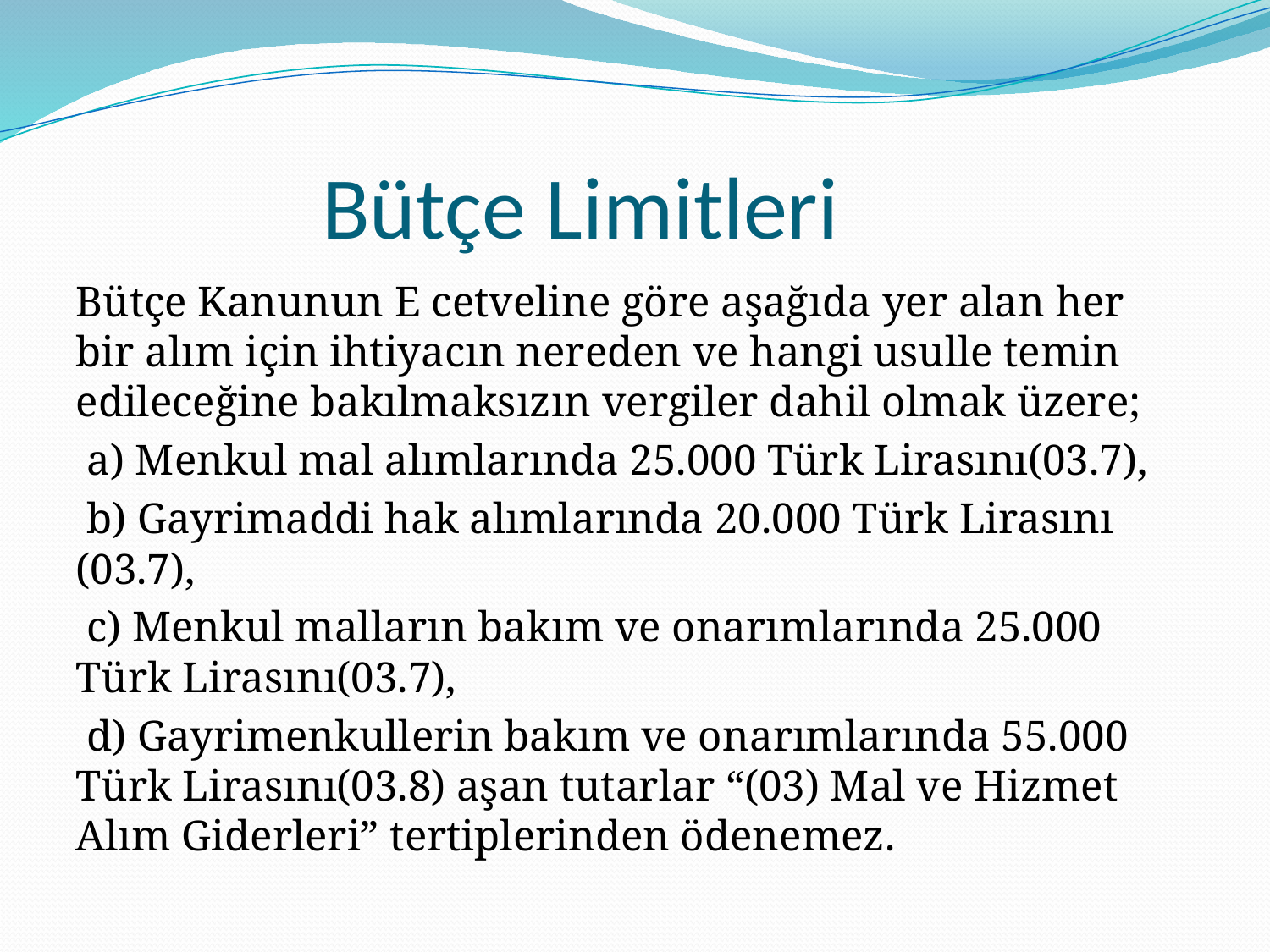

# Bütçe Limitleri
Bütçe Kanunun E cetveline göre aşağıda yer alan her bir alım için ihtiyacın nereden ve hangi usulle temin edileceğine bakılmaksızın vergiler dahil olmak üzere;
 a) Menkul mal alımlarında 25.000 Türk Lirasını(03.7),
 b) Gayrimaddi hak alımlarında 20.000 Türk Lirasını      (03.7),
 c) Menkul malların bakım ve onarımlarında 25.000 Türk Lirasını(03.7),
 d) Gayrimenkullerin bakım ve onarımlarında 55.000 Türk Lirasını(03.8) aşan tutarlar “(03) Mal ve Hizmet Alım Giderleri” tertiplerinden ödenemez.